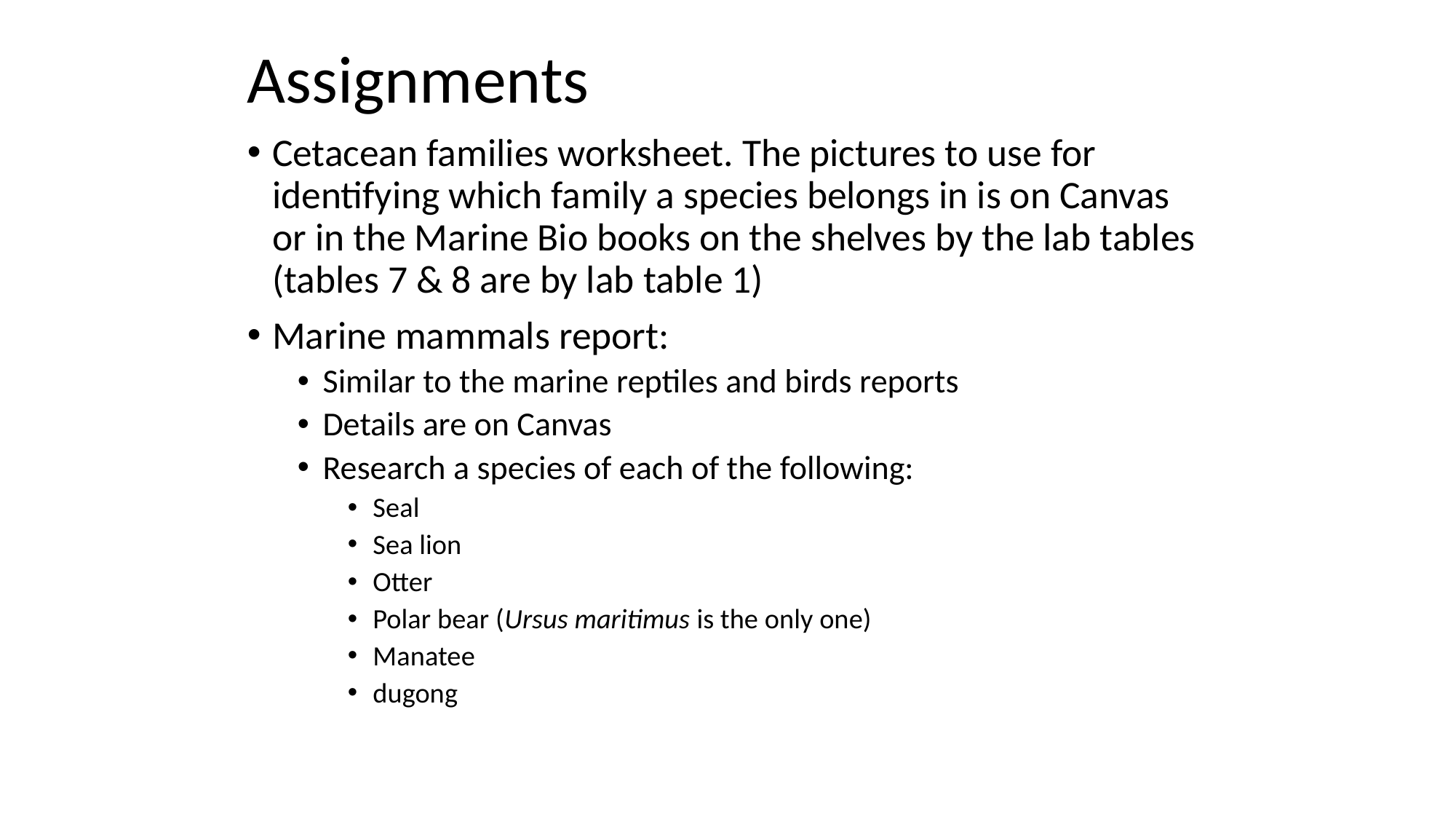

# Assignments
Cetacean families worksheet. The pictures to use for identifying which family a species belongs in is on Canvas or in the Marine Bio books on the shelves by the lab tables (tables 7 & 8 are by lab table 1)
Marine mammals report:
Similar to the marine reptiles and birds reports
Details are on Canvas
Research a species of each of the following:
Seal
Sea lion
Otter
Polar bear (Ursus maritimus is the only one)
Manatee
dugong